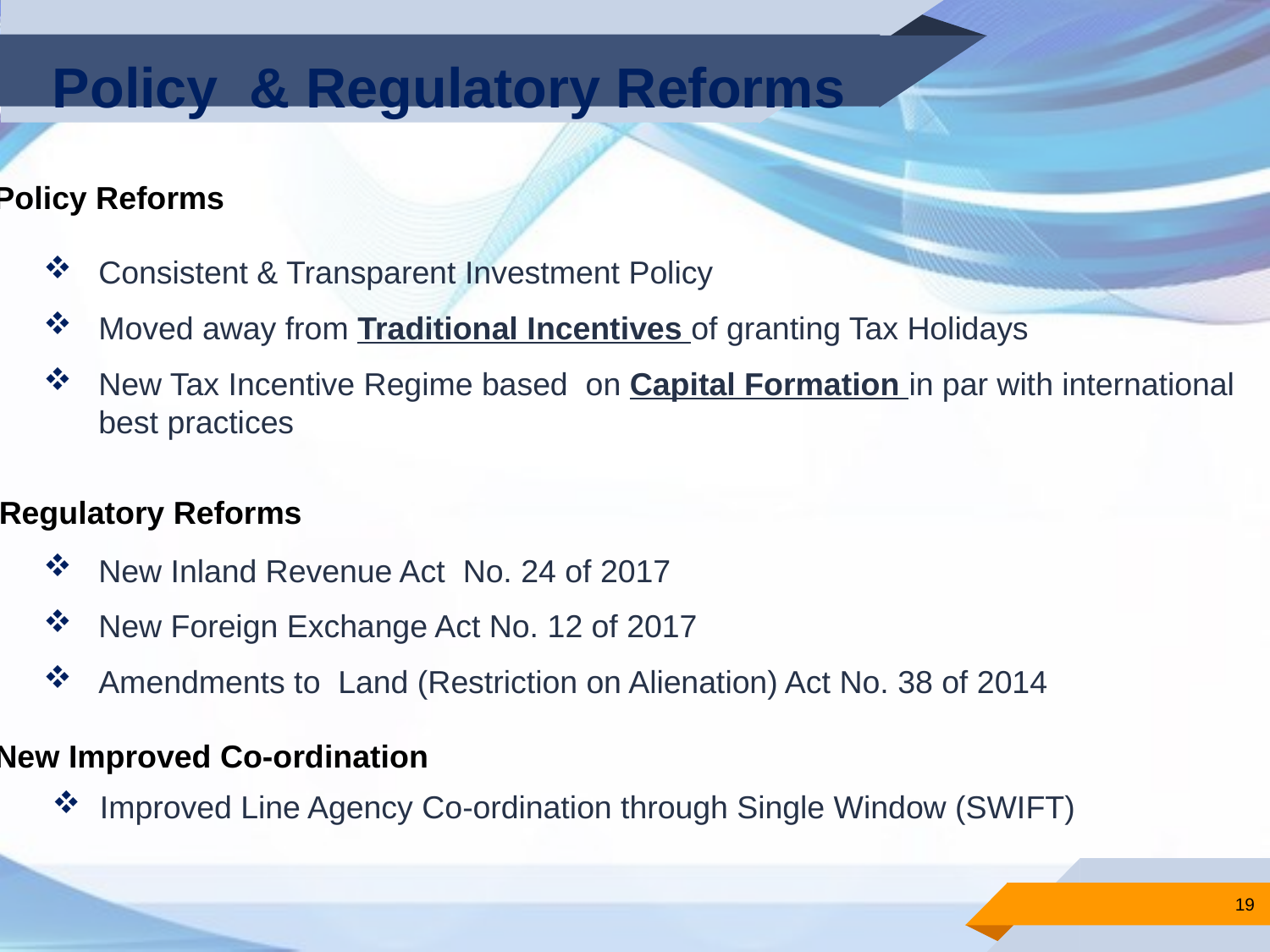

# Policy  & Regulatory Reforms
Policy Reforms
Consistent & Transparent Investment Policy
Moved away from Traditional Incentives of granting Tax Holidays
New Tax Incentive Regime based  on Capital Formation in par with international best practices
Regulatory Reforms
New Inland Revenue Act  No. 24 of 2017
New Foreign Exchange Act No. 12 of 2017
Amendments to  Land (Restriction on Alienation) Act No. 38 of 2014
New Improved Co-ordination
Improved Line Agency Co-ordination through Single Window (SWIFT)
19